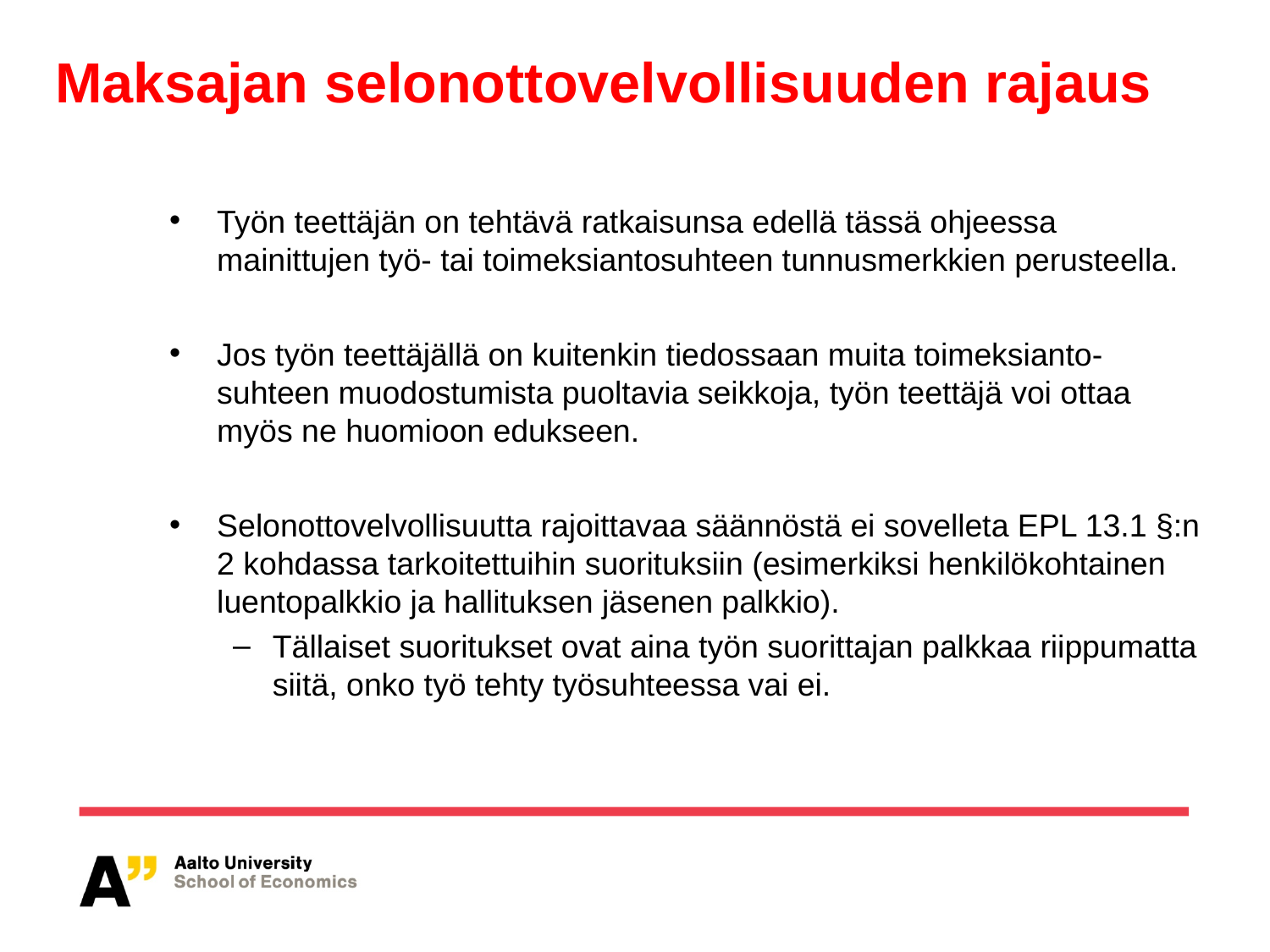

# Maksajan selonottovelvollisuuden rajaus
Työn teettäjän on tehtävä ratkaisunsa edellä tässä ohjeessa mainittujen työ- tai toimeksiantosuhteen tunnusmerkkien perusteella.

Jos työn teettäjällä on kuitenkin tiedossaan muita toimeksianto-suhteen muodostumista puoltavia seikkoja, työn teettäjä voi ottaa myös ne huomioon edukseen.

Selonottovelvollisuutta rajoittavaa säännöstä ei sovelleta EPL 13.1 §:n 2 kohdassa tarkoitettuihin suorituksiin (esimerkiksi henkilökohtainen luentopalkkio ja hallituksen jäsenen palkkio).
Tällaiset suoritukset ovat aina työn suorittajan palkkaa riippumatta siitä, onko työ tehty työsuhteessa vai ei.